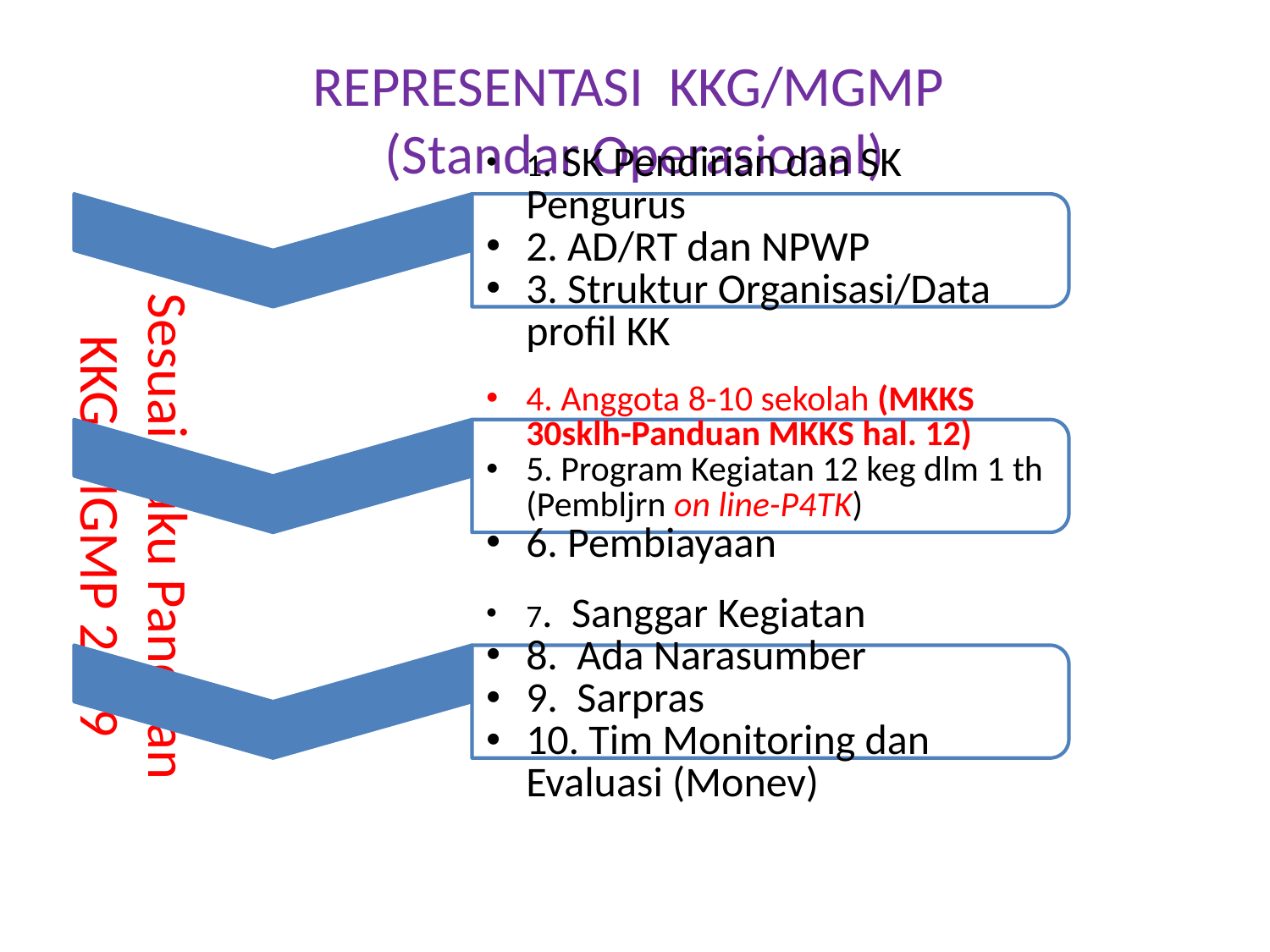

# REPRESENTASI  KKG/MGMP (Standar Operasional)
2. AD/RT dan NPWP
4. Anggota 8-10 sekolah (MKKS 30sklh-Panduan MKKS hal. 12)
7.  Sanggar Kegiatan
3. Struktur Organisasi/Data profil KK
5. Program Kegiatan 12 keg dlm 1 th (Pembljrn on line-P4TK)
6. Pembiayaan
8.  Ada Narasumber
9.  Sarpras
10. Tim Monitoring dan Evaluasi (Monev)
Sesuai Buku Panduan KKG/MGMP 2009